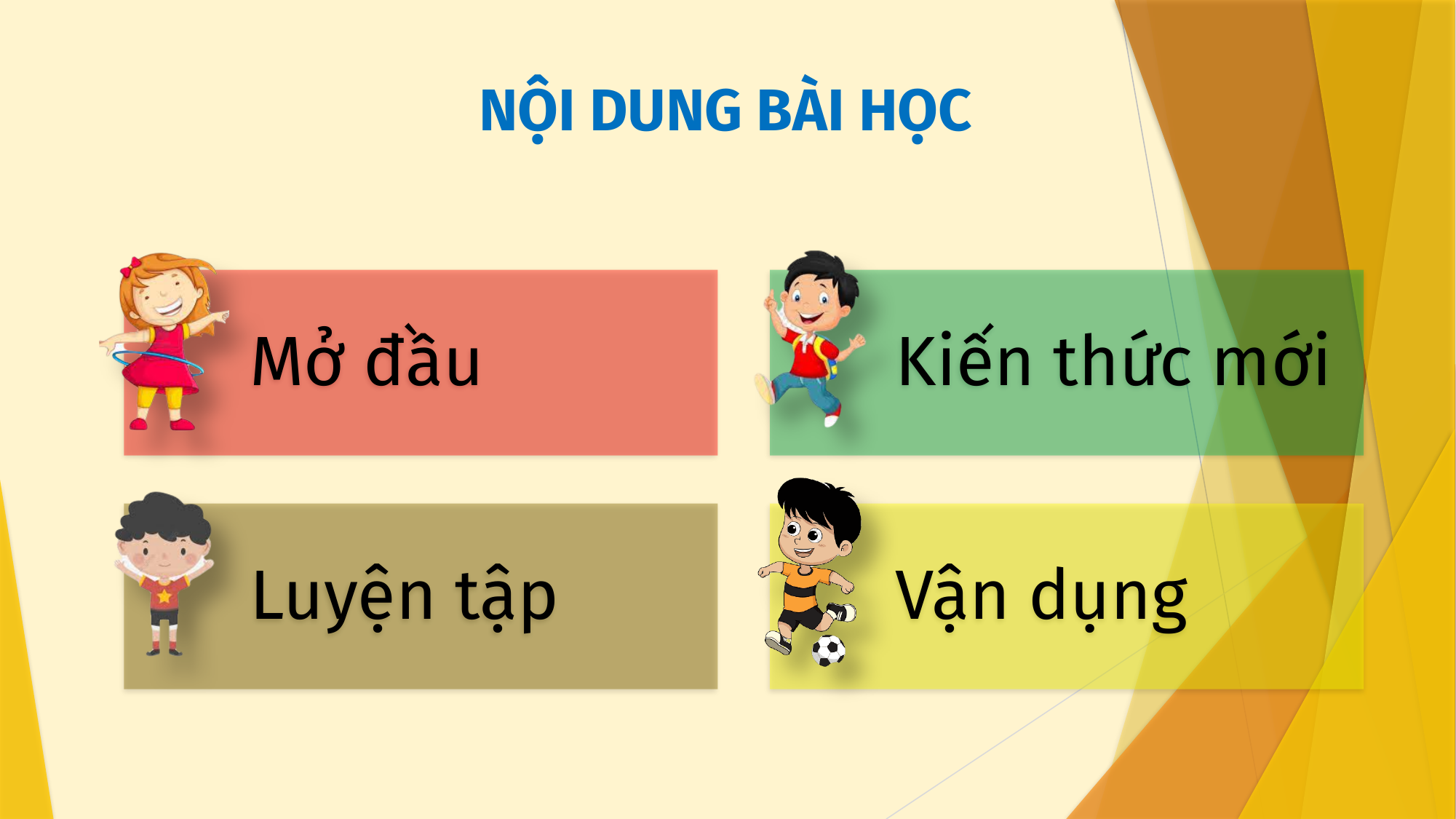

# NỘI DUNG BÀI HỌC
Mở đầu
Kiến thức mới
Luyện tập
Vận dụng